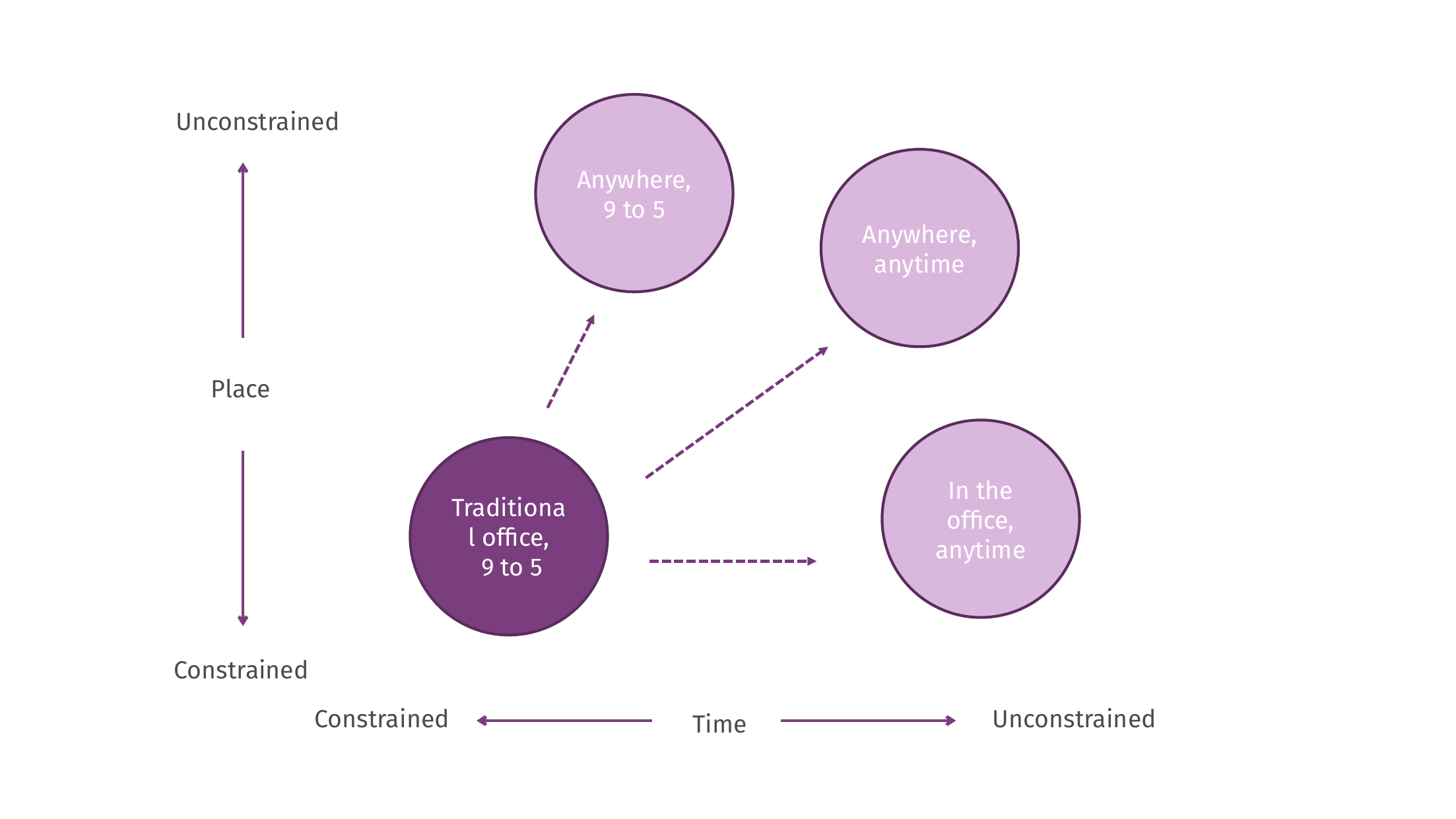

Anywhere, 9 to 5
Unconstrained
Anywhere, anytime
Place
In the office, anytime
Traditional office,
 9 to 5
Constrained
Constrained
Unconstrained
Time